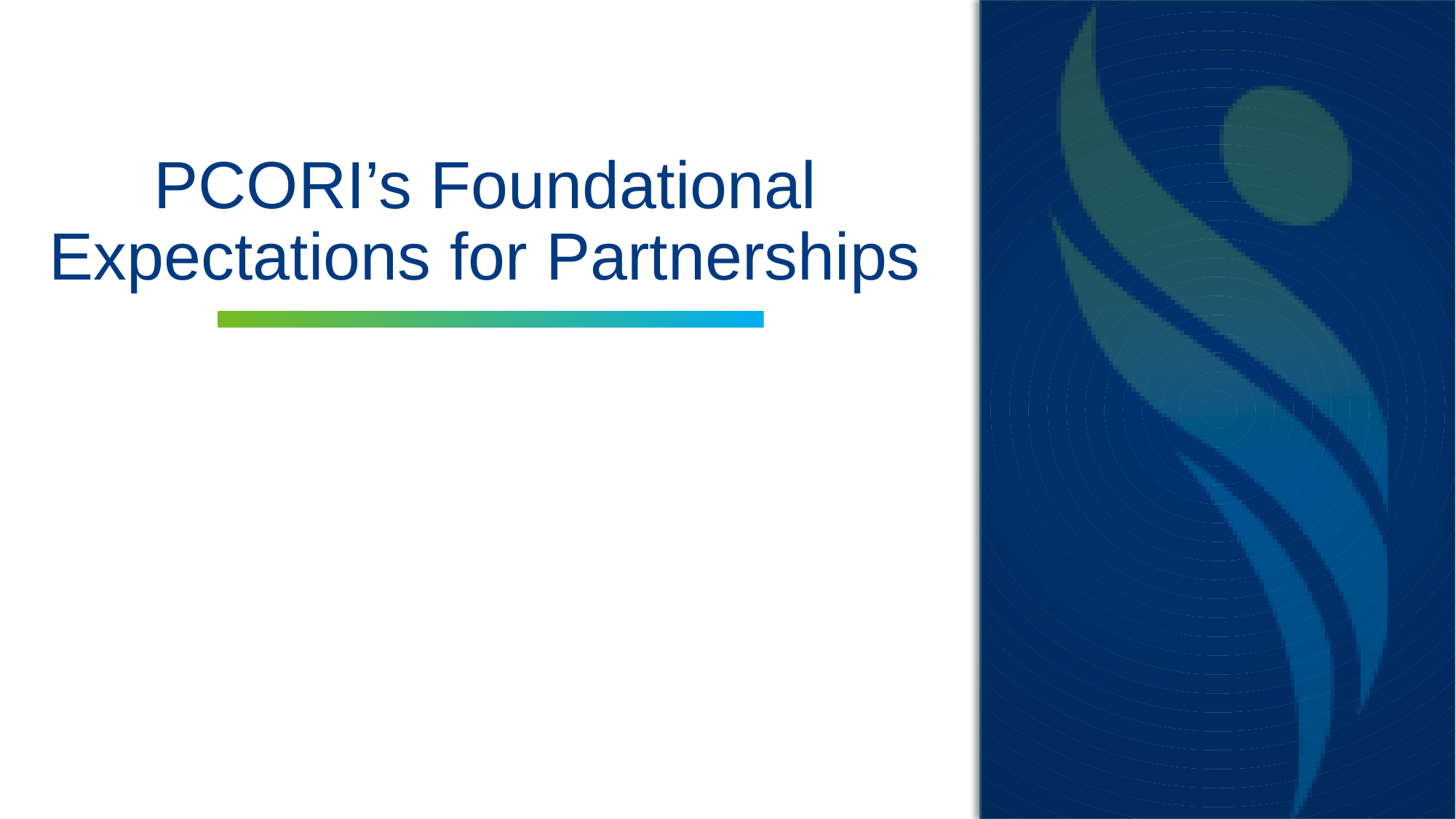

# PCORI’s Foundational Expectations for Partnerships
8